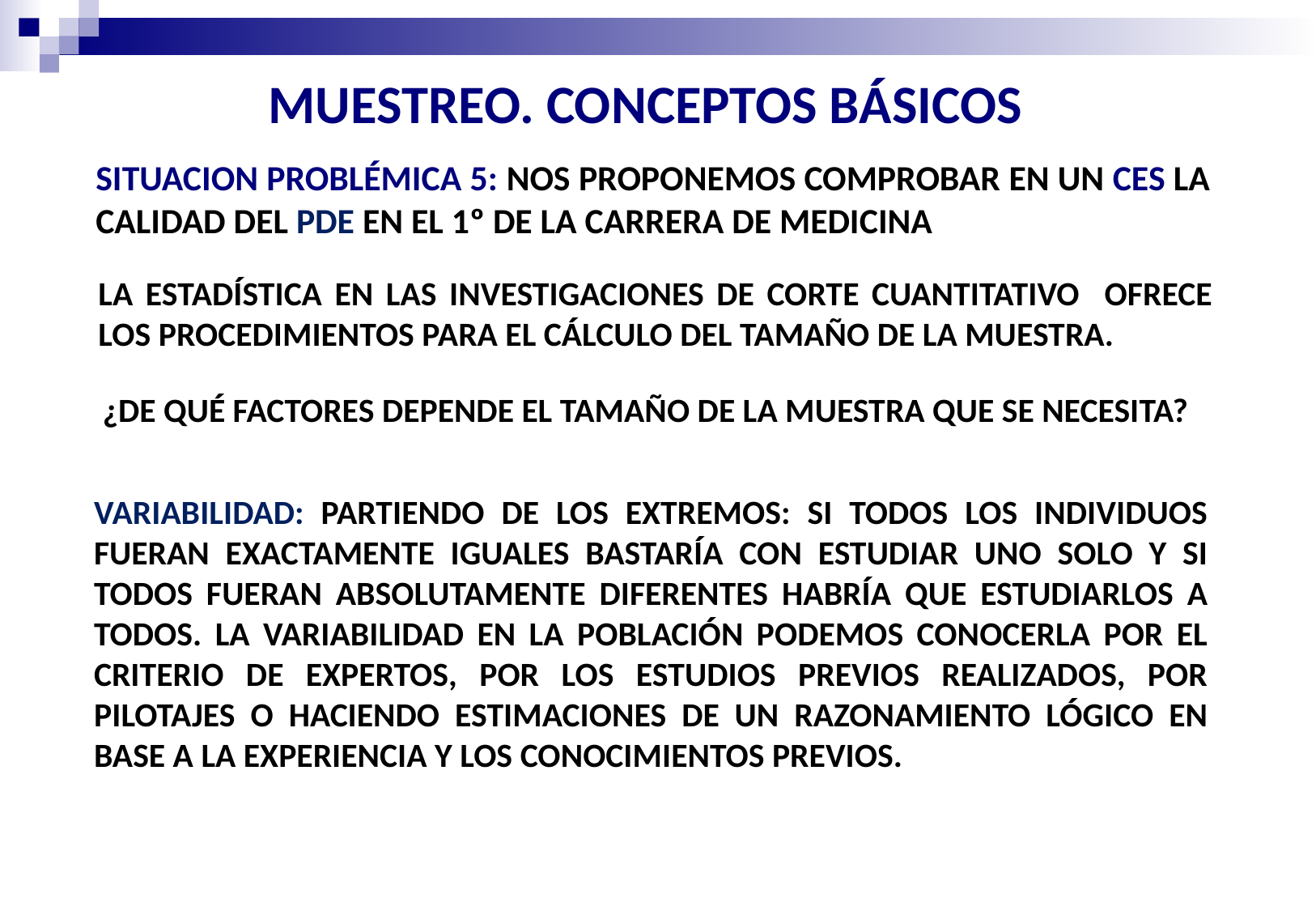

MUESTREO. CONCEPTOS BÁSICOS
SITUACION PROBLÉMICA 5: NOS PROPONEMOS COMPROBAR EN UN CES LA CALIDAD DEL PDE EN EL 1º DE LA CARRERA DE MEDICINA
LA ESTADÍSTICA EN LAS INVESTIGACIONES DE CORTE CUANTITATIVO  OFRECE LOS PROCEDIMIENTOS PARA EL CÁLCULO DEL TAMAÑO DE LA MUESTRA.
¿DE QUÉ FACTORES DEPENDE EL TAMAÑO DE LA MUESTRA QUE SE NECESITA?
VARIABILIDAD: PARTIENDO DE LOS EXTREMOS: SI TODOS LOS INDIVIDUOS FUERAN EXACTAMENTE IGUALES BASTARÍA CON ESTUDIAR UNO SOLO Y SI TODOS FUERAN ABSOLUTAMENTE DIFERENTES HABRÍA QUE ESTUDIARLOS A TODOS. LA VARIABILIDAD EN LA POBLACIÓN PODEMOS CONOCERLA POR EL CRITERIO DE EXPERTOS, POR LOS ESTUDIOS PREVIOS REALIZADOS, POR PILOTAJES O HACIENDO ESTIMACIONES DE UN RAZONAMIENTO LÓGICO EN BASE A LA EXPERIENCIA Y LOS CONOCIMIENTOS PREVIOS.